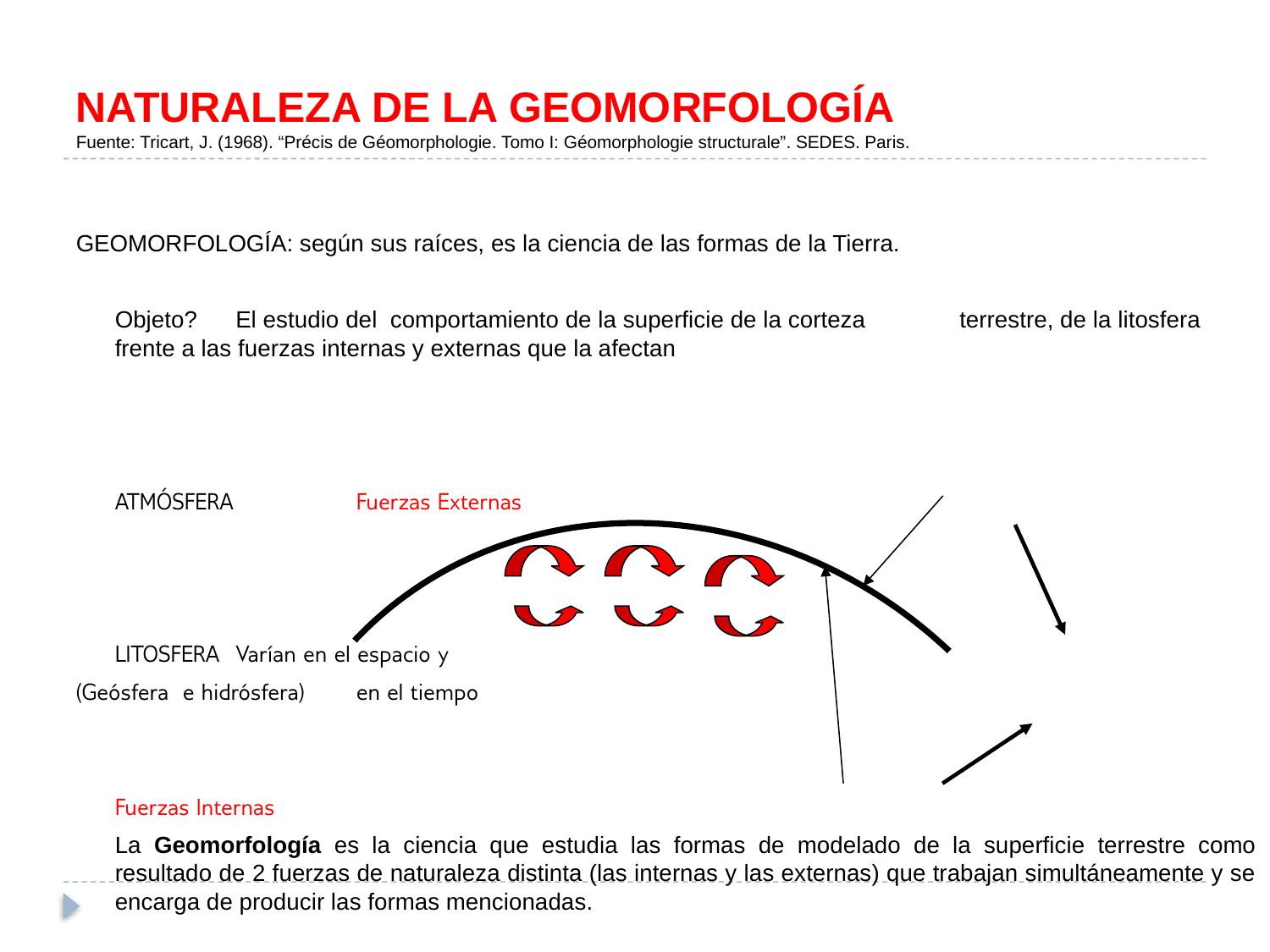

# NATURALEZA DE LA GEOMORFOLOGÍA Fuente: Tricart, J. (1968). “Précis de Géomorphologie. Tomo I: Géomorphologie structurale”. SEDES. Paris.
GEOMORFOLOGÍA: según sus raíces, es la ciencia de las formas de la Tierra.

	Objeto?	El estudio del  comportamiento de la superficie de la corteza 					terrestre, de la litosfera frente a las fuerzas internas y externas que la afectan

					ATMÓSFERA		  	Fuerzas Externas

	LITOSFERA						Varían en el espacio y
(Geósfera  e hidrósfera)						en el tiempo

							Fuerzas Internas
	La Geomorfología es la ciencia que estudia las formas de modelado de la superficie terrestre como resultado de 2 fuerzas de naturaleza distinta (las internas y las externas) que trabajan simultáneamente y se encarga de producir las formas mencionadas.